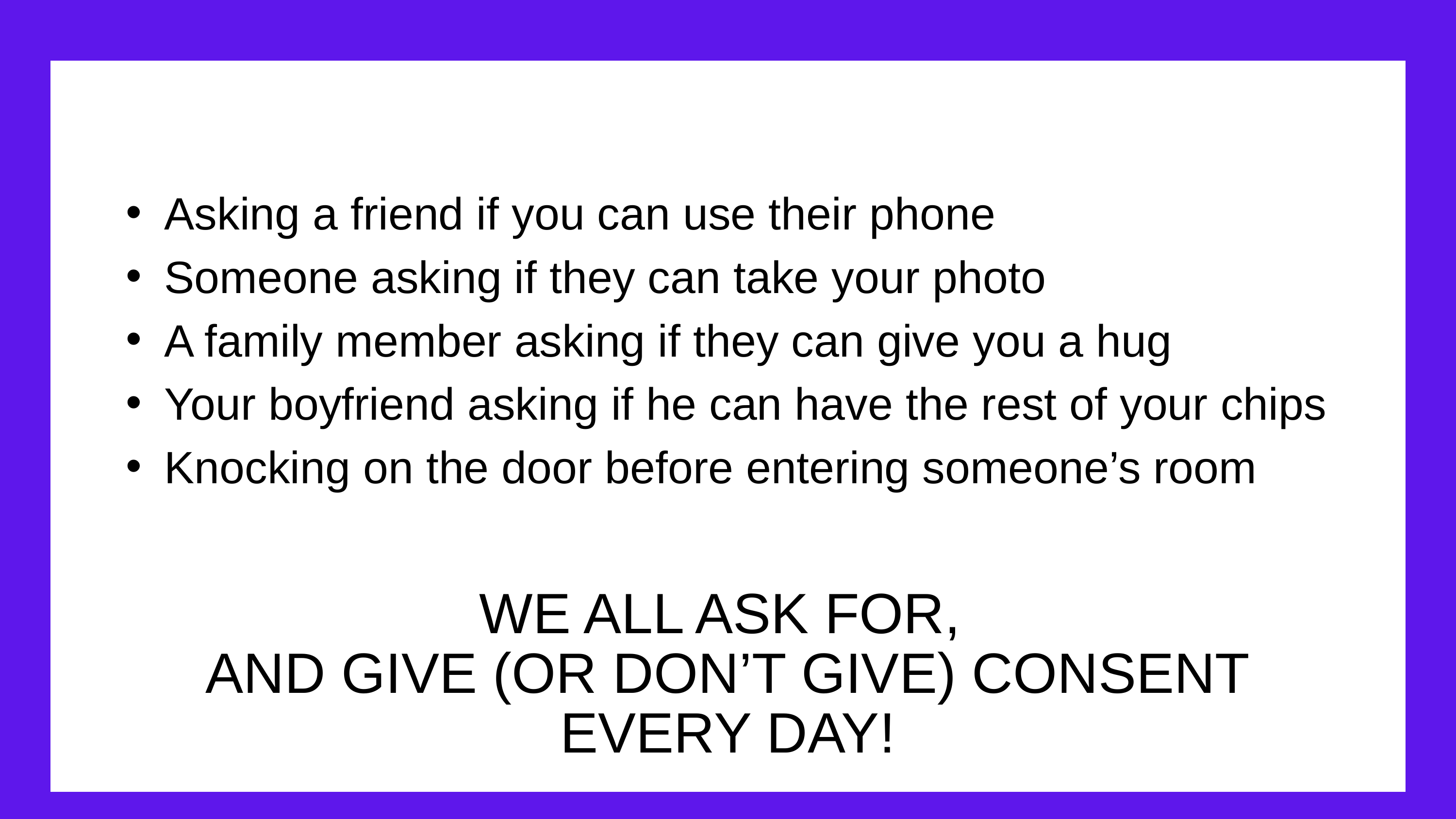

Asking a friend if you can use their phone
Someone asking if they can take your photo
A family member asking if they can give you a hug
Your boyfriend asking if he can have the rest of your chips
Knocking on the door before entering someone’s room
WE ALL ASK FOR,
AND GIVE (OR DON’T GIVE) CONSENT EVERY DAY!